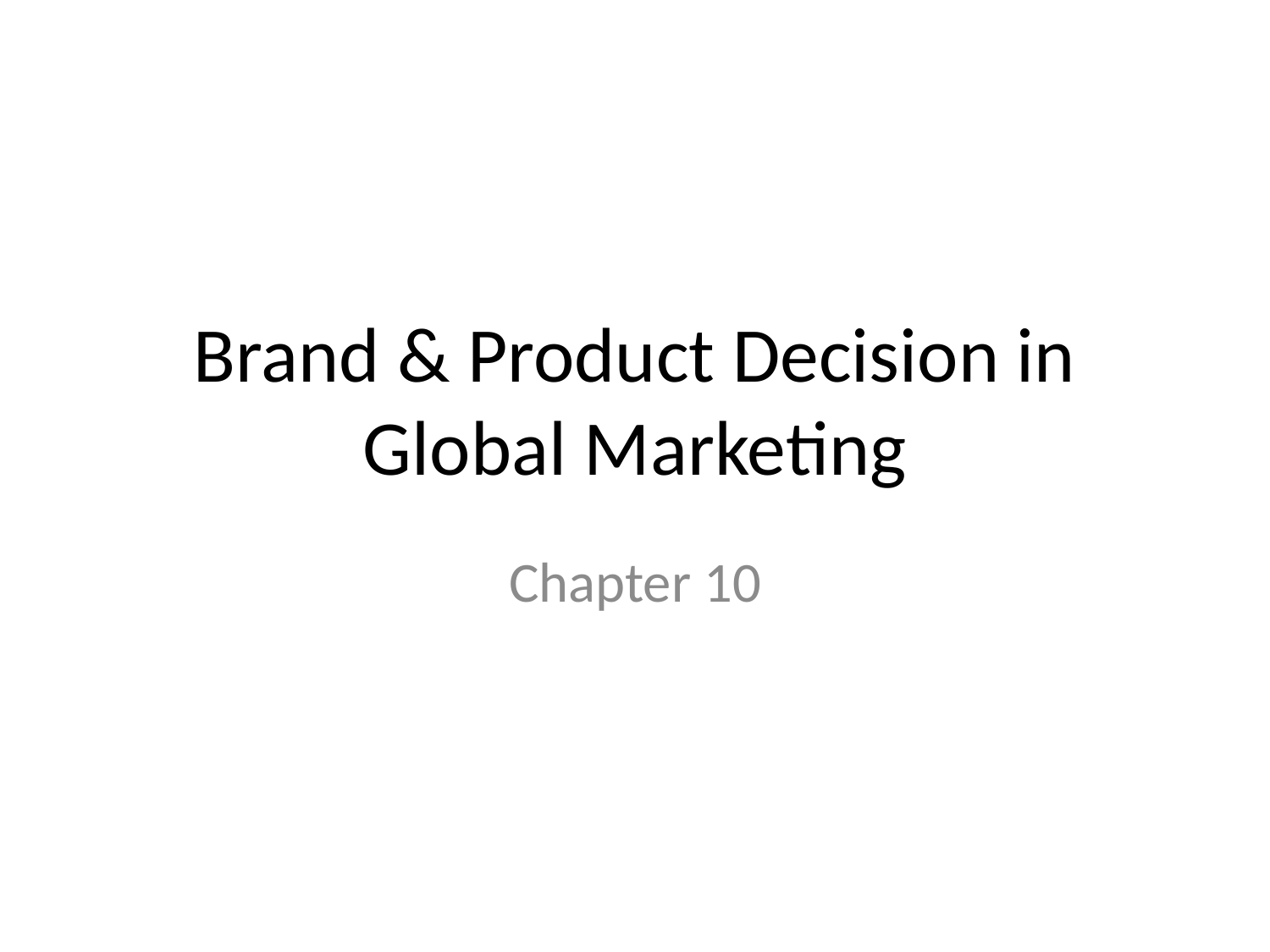

# Brand & Product Decision in Global Marketing
Chapter 10